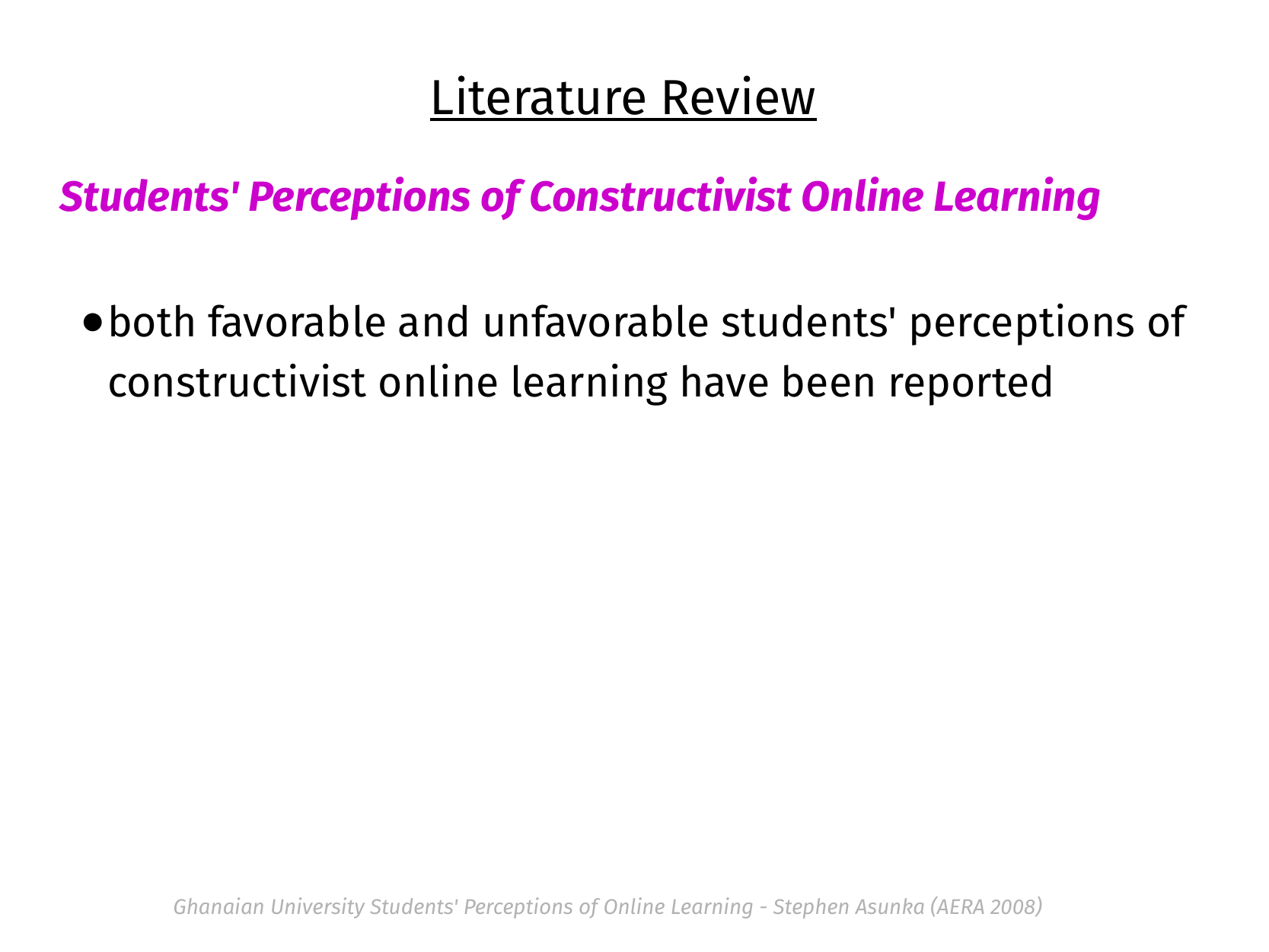

Literature Review
Students' Perceptions of Constructivist Online Learning

both favorable and unfavorable students' perceptions of constructivist online learning have been reported
Ghanaian University Students' Perceptions of Online Learning - Stephen Asunka (AERA 2008)